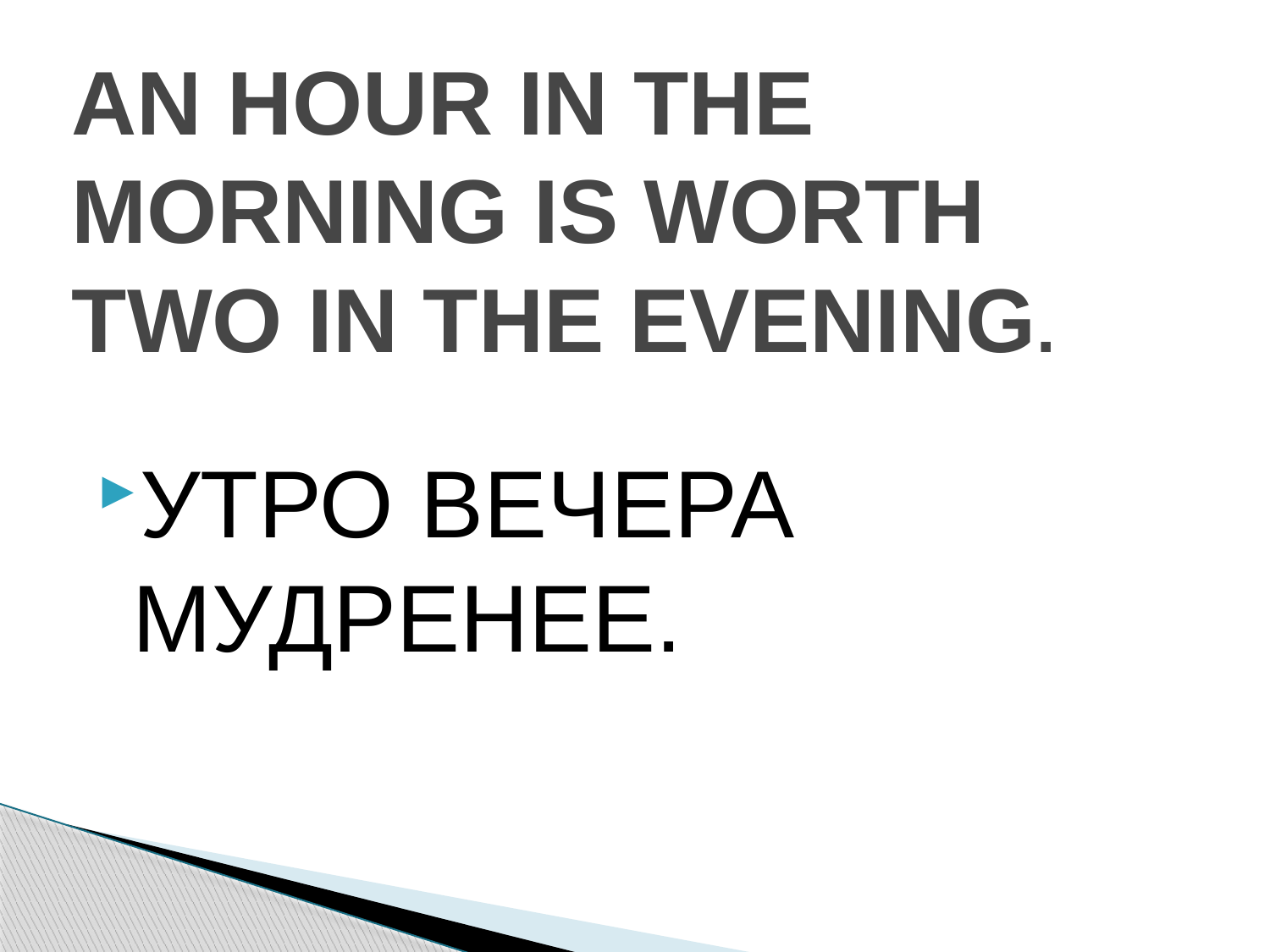

# AN HOUR IN THE MORNING IS WORTH TWO IN THE EVENING.
УТРО ВЕЧЕРА МУДРЕНЕЕ.